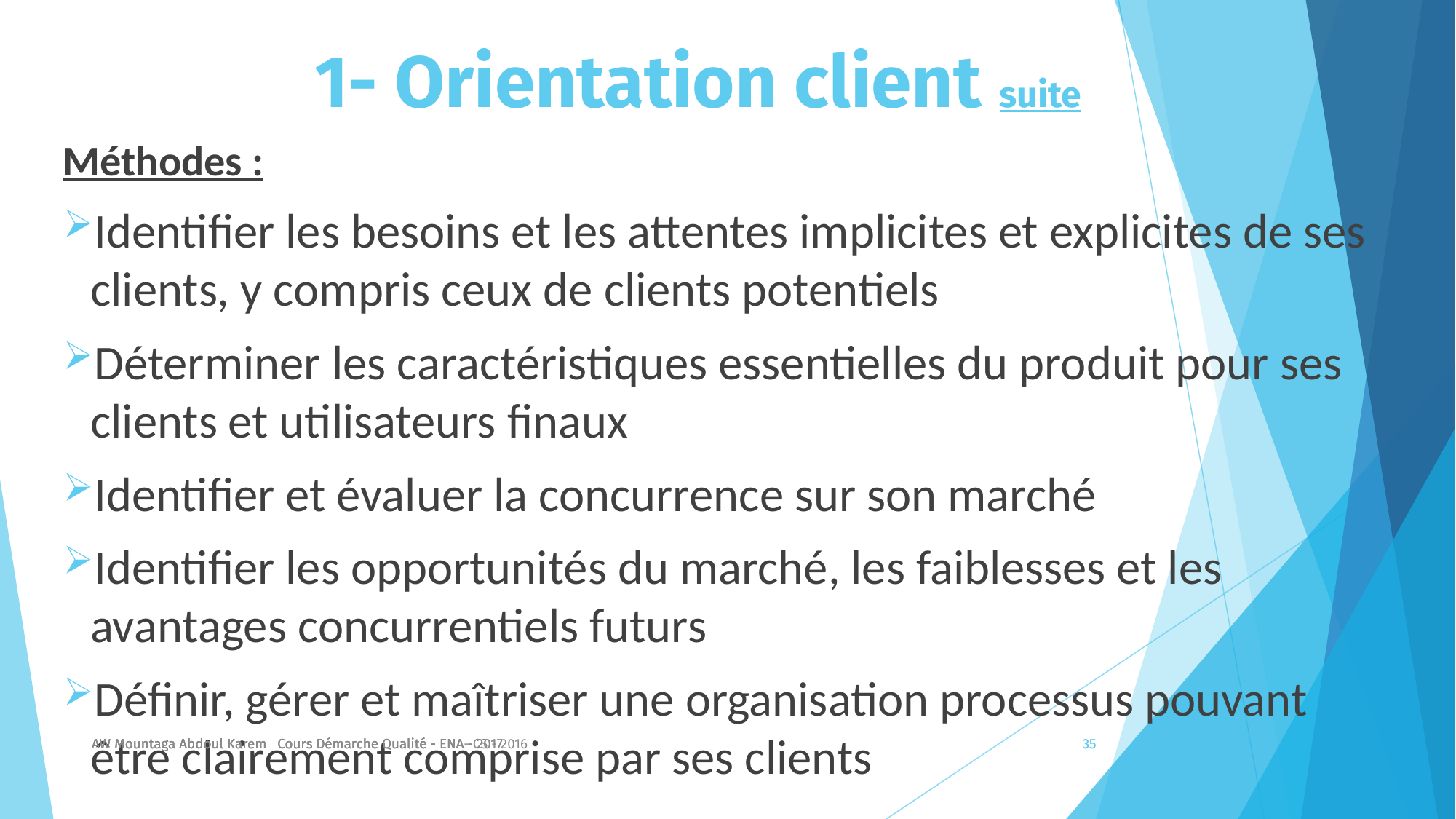

# 1- Orientation client suite
Méthodes :
Identifier les besoins et les attentes implicites et explicites de ses clients, y compris ceux de clients potentiels
Déterminer les caractéristiques essentielles du produit pour ses clients et utilisateurs finaux
Identifier et évaluer la concurrence sur son marché
Identifier les opportunités du marché, les faiblesses et les avantages concurrentiels futurs
Définir, gérer et maîtriser une organisation processus pouvant être clairement comprise par ses clients
AW Mountaga Abdoul Karem   Cours Démarche Qualité - ENA- CS - 2016
AW Mountaga Abdoul Karem   Cours Démarche Qualité - ENA - 2017
AW Mountaga Abdoul Karem   Cours Démarche Qualité - ENA - 2017
35
35